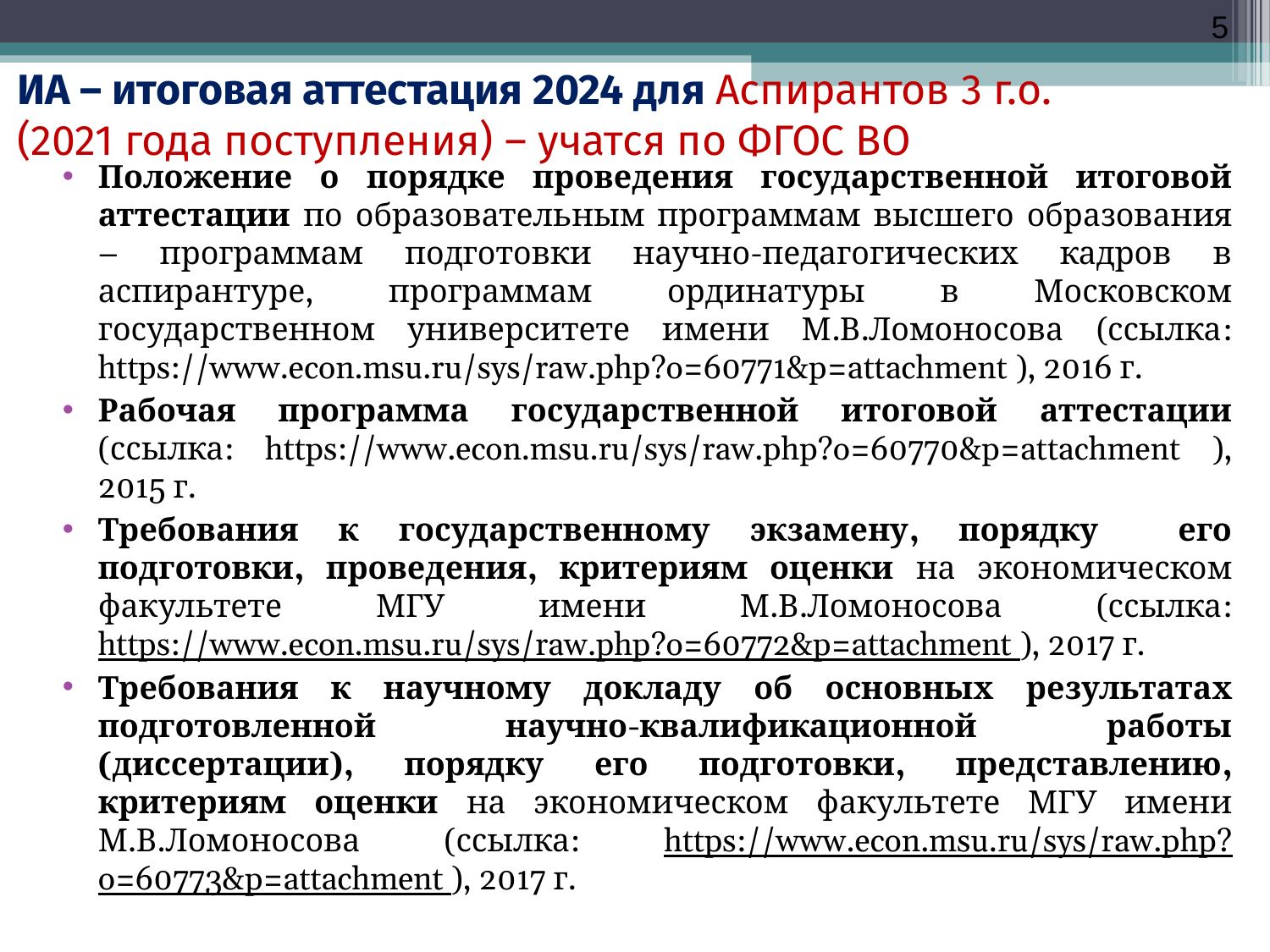

5
# ИА – итоговая аттестация 2024 для Аспирантов 3 г.о. (2021 года поступления) – учатся по ФГОС ВО
Положение о порядке проведения государственной итоговой аттестации по образовательным программам высшего образования – программам подготовки научно-педагогических кадров в аспирантуре, программам ординатуры в Московском государственном университете имени М.В.Ломоносова (ссылка: https://www.econ.msu.ru/sys/raw.php?o=60771&p=attachment ), 2016 г.
Рабочая программа государственной итоговой аттестации (ссылка: https://www.econ.msu.ru/sys/raw.php?o=60770&p=attachment ), 2015 г.
Требования к государственному экзамену, порядку  его подготовки, проведения, критериям оценки на экономическом факультете МГУ имени М.В.Ломоносова (ссылка: https://www.econ.msu.ru/sys/raw.php?o=60772&p=attachment ), 2017 г.
Требования к научному докладу об основных результатах подготовленной научно-квалификационной работы (диссертации), порядку его подготовки, представлению, критериям оценки на экономическом факультете МГУ имени М.В.Ломоносова (ссылка: https://www.econ.msu.ru/sys/raw.php?o=60773&p=attachment ), 2017 г.